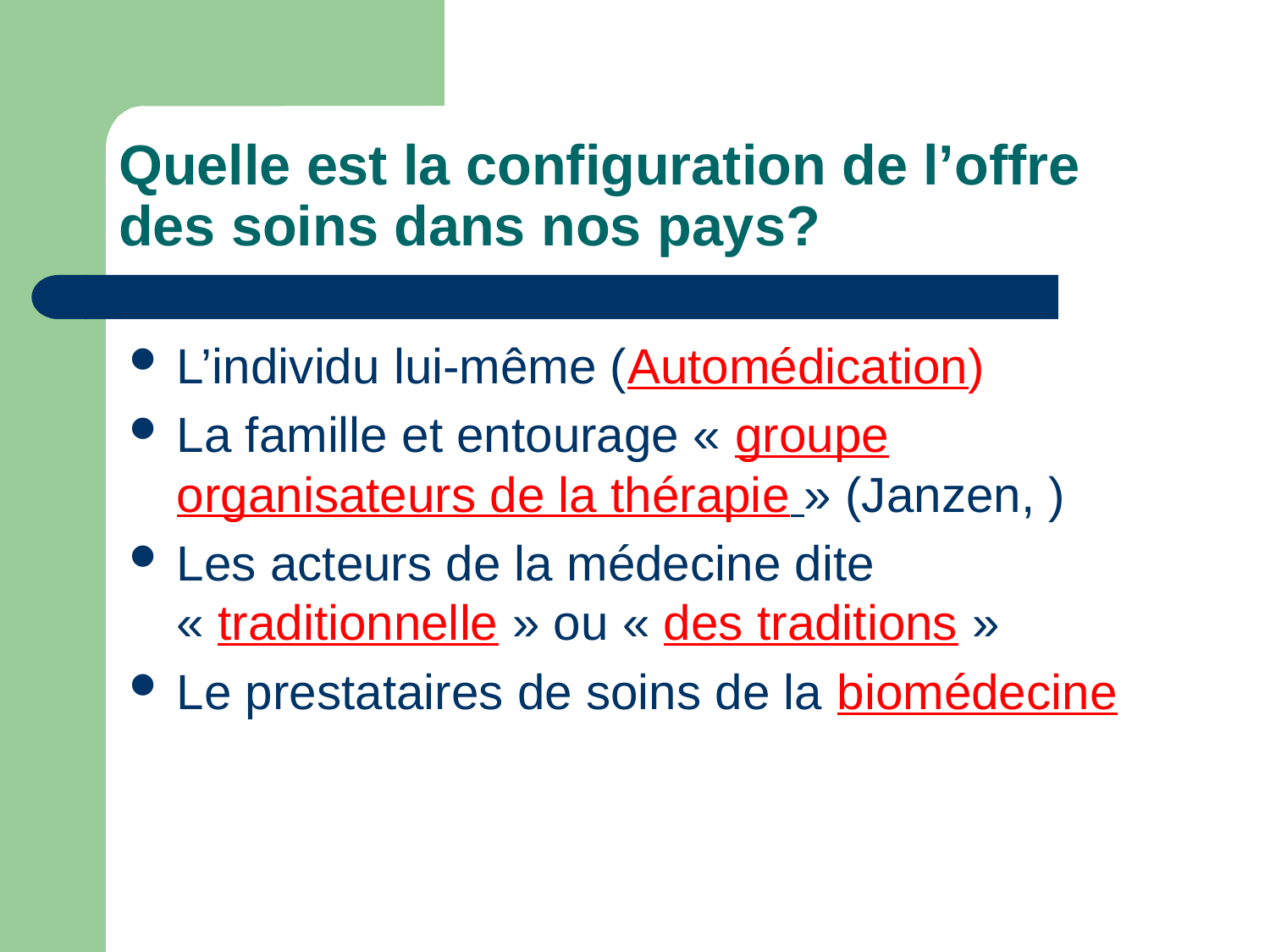

# Quelle est la configuration de l’offre des soins dans nos pays?
L’individu lui-même (Automédication)
La famille et entourage « groupe organisateurs de la thérapie » (Janzen, )
Les acteurs de la médecine dite « traditionnelle » ou « des traditions »
Le prestataires de soins de la biomédecine